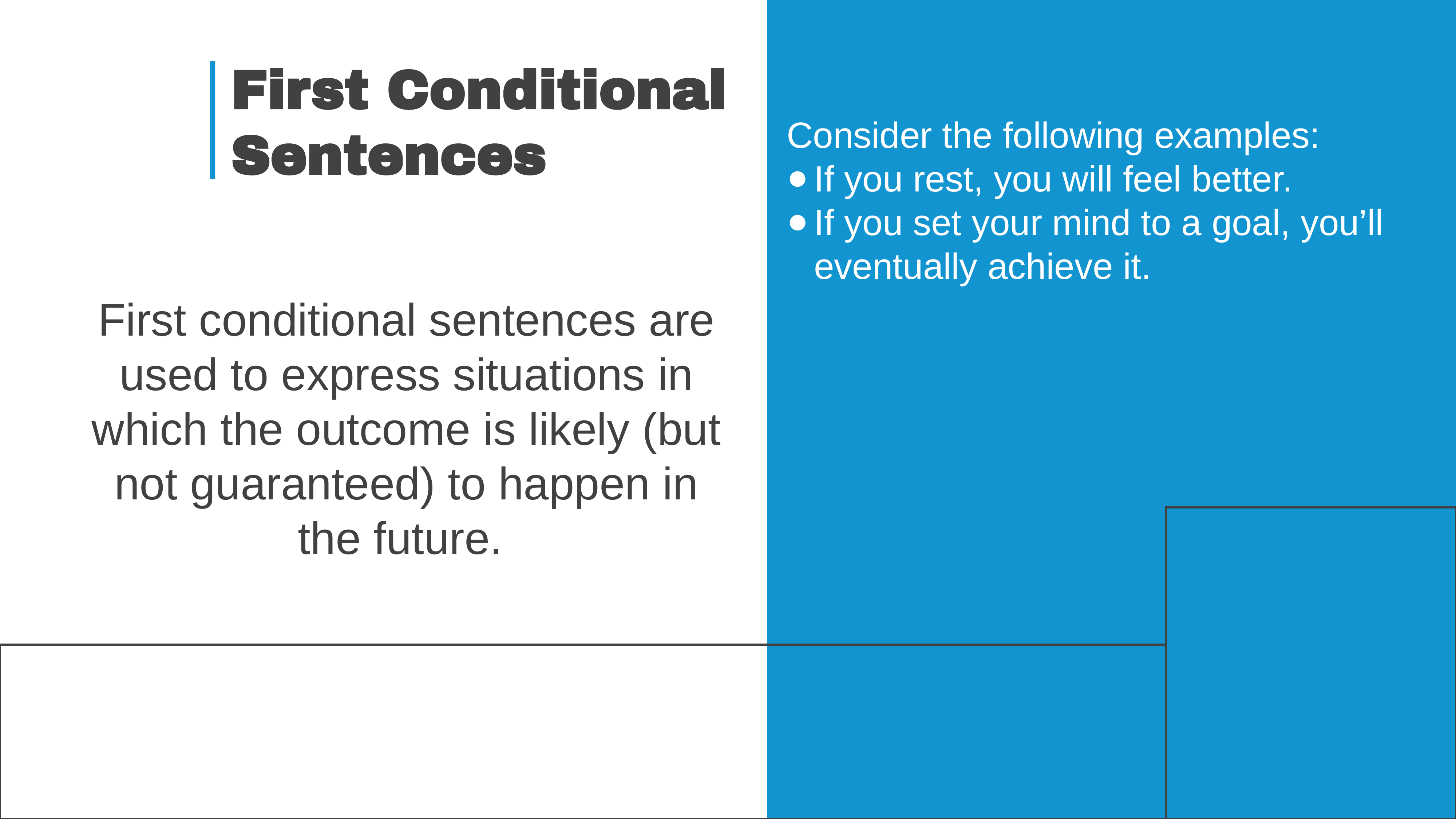

First Conditional Sentences

Consider the following examples:
If you rest, you will feel better.
If you set your mind to a goal, you’ll eventually achieve it.

First conditional sentences are used to express situations in which the outcome is likely (but not guaranteed) to happen in the future.